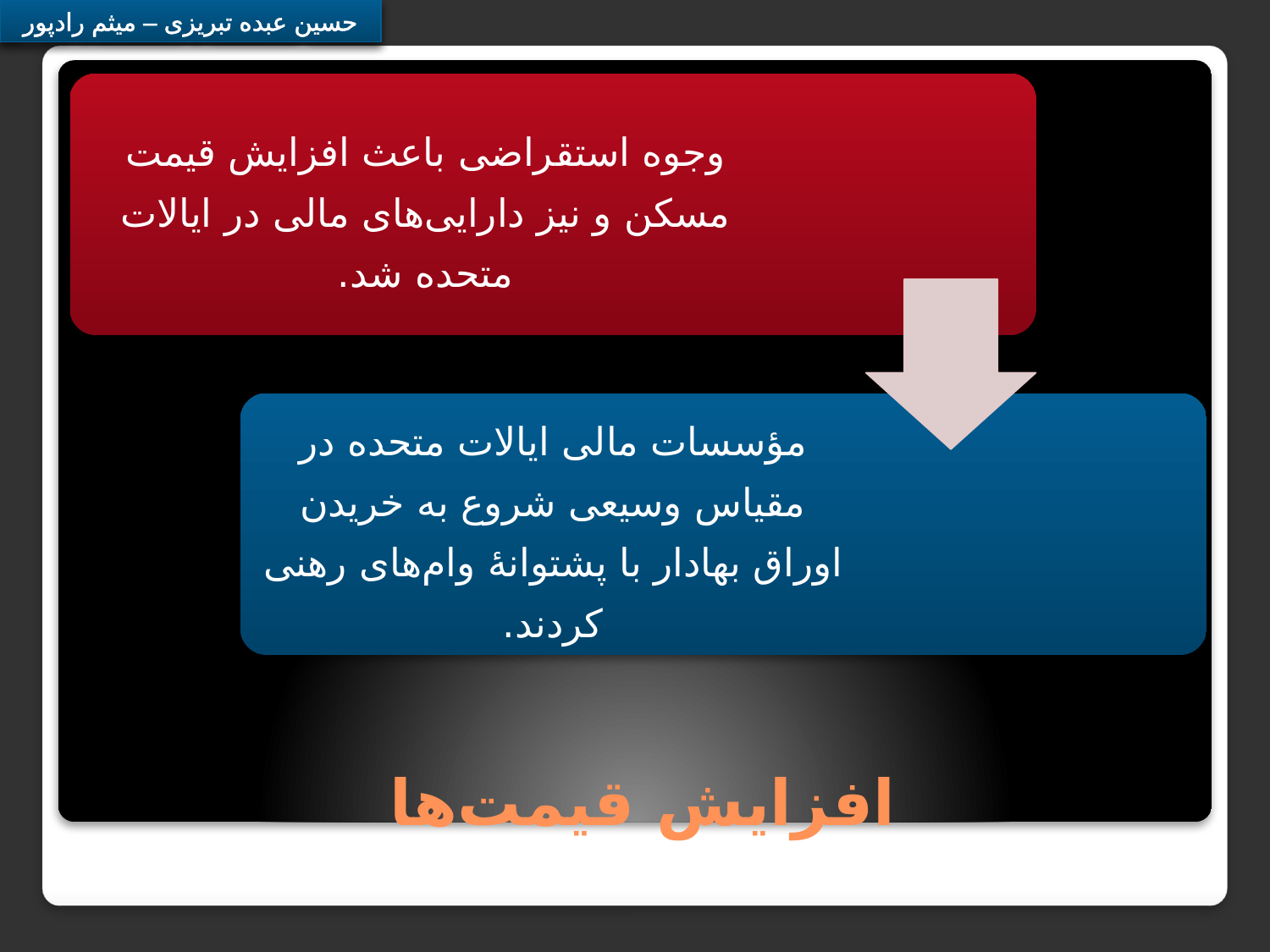

وجوه استقراضی باعث افزایش قیمت مسکن و نیز دارایی‌های مالی در ایالات متحده شد.

مؤسسات مالی ایالات متحده در مقیاس وسیعی شروع به خریدن اوراق بهادار با پشتوانۀ وام‌های رهنی کردند.
# افزایش قیمت‌ها